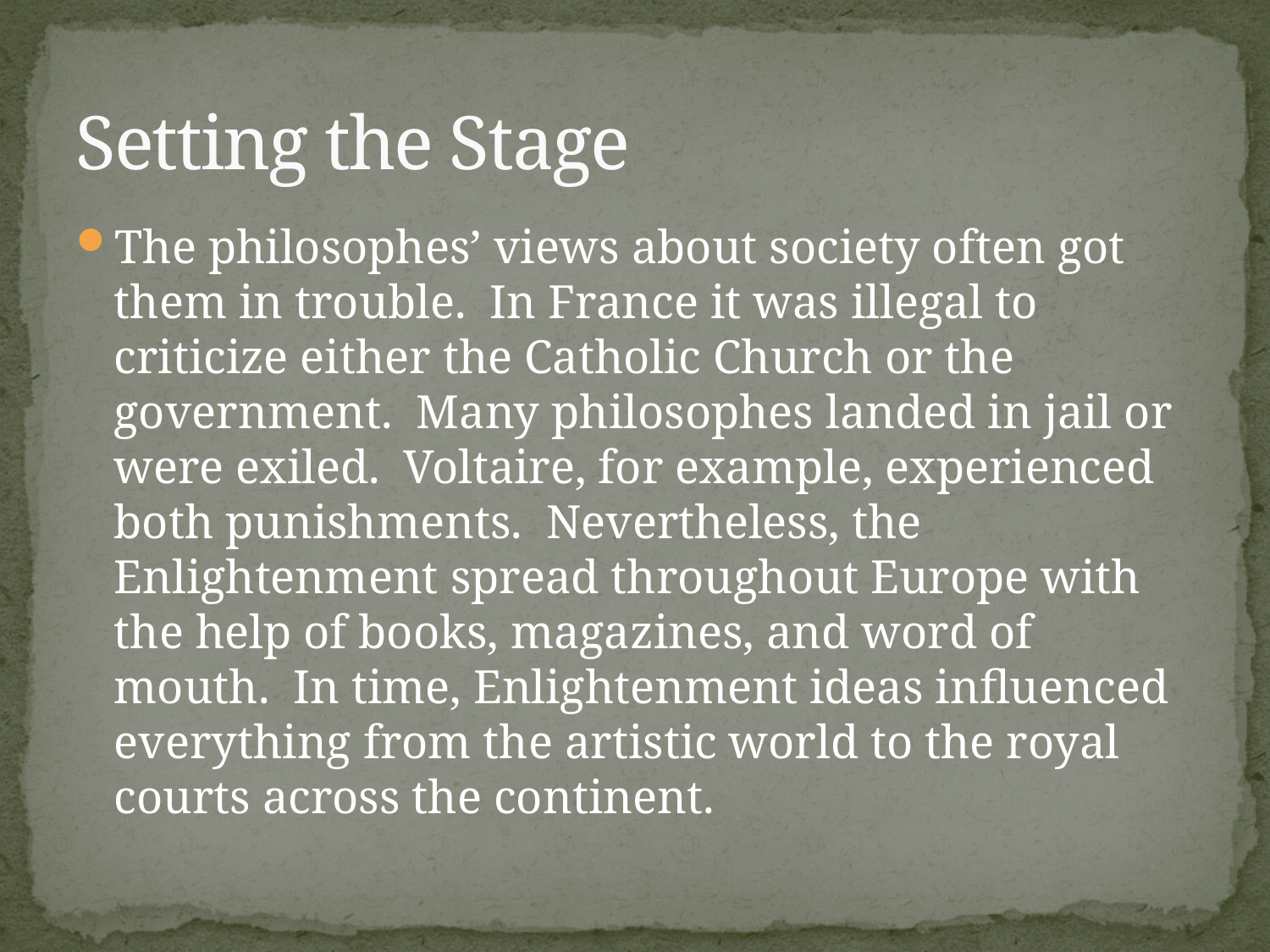

# Setting the Stage
The philosophes’ views about society often got them in trouble.  In France it was illegal to criticize either the Catholic Church or the government.  Many philosophes landed in jail or were exiled.  Voltaire, for example, experienced both punishments.  Nevertheless, the Enlightenment spread throughout Europe with the help of books, magazines, and word of mouth.  In time, Enlightenment ideas influenced everything from the artistic world to the royal courts across the continent.